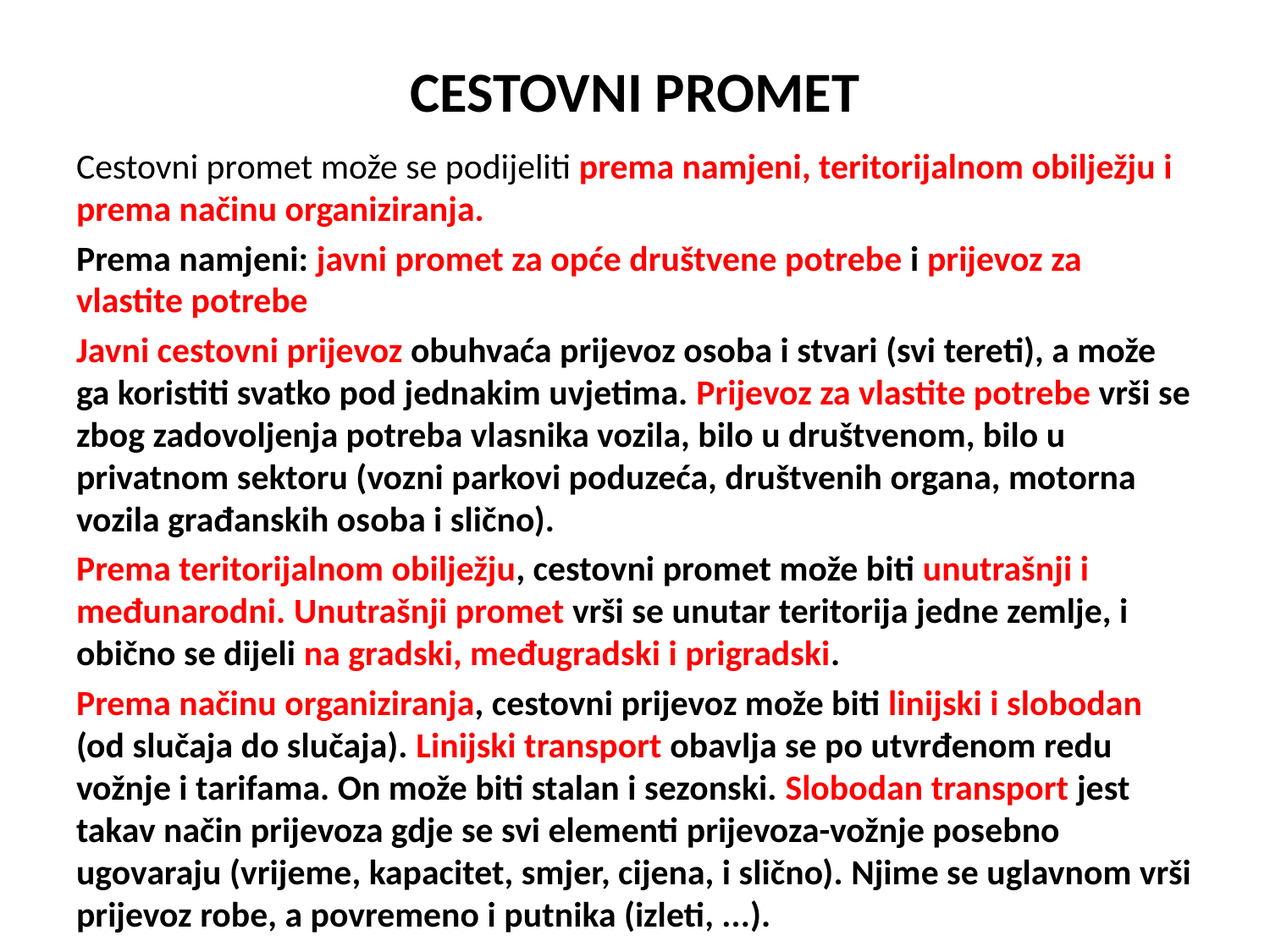

# CESTOVNI PROMET
Cestovni promet može se podijeliti prema namjeni, teritorijalnom obilježju i prema načinu organiziranja.
Prema namjeni: javni promet za opće društvene potrebe i prijevoz za vlastite potrebe
Javni cestovni prijevoz obuhvaća prijevoz osoba i stvari (svi tereti), a može ga koristiti svatko pod jednakim uvjetima. Prijevoz za vlastite potrebe vrši se zbog zadovoljenja potreba vlasnika vozila, bilo u društvenom, bilo u privatnom sektoru (vozni parkovi poduzeća, društvenih organa, motorna vozila građanskih osoba i slično).
Prema teritorijalnom obilježju, cestovni promet može biti unutrašnji i međunarodni. Unutrašnji promet vrši se unutar teritorija jedne zemlje, i obično se dijeli na gradski, međugradski i prigradski.
Prema načinu organiziranja, cestovni prijevoz može biti linijski i slobodan (od slučaja do slučaja). Linijski transport obavlja se po utvrđenom redu vožnje i tarifama. On može biti stalan i sezonski. Slobodan transport jest takav način prijevoza gdje se svi elementi prijevoza-vožnje posebno ugovaraju (vrijeme, kapacitet, smjer, cijena, i slično). Njime se uglavnom vrši prijevoz robe, a povremeno i putnika (izleti, ...).